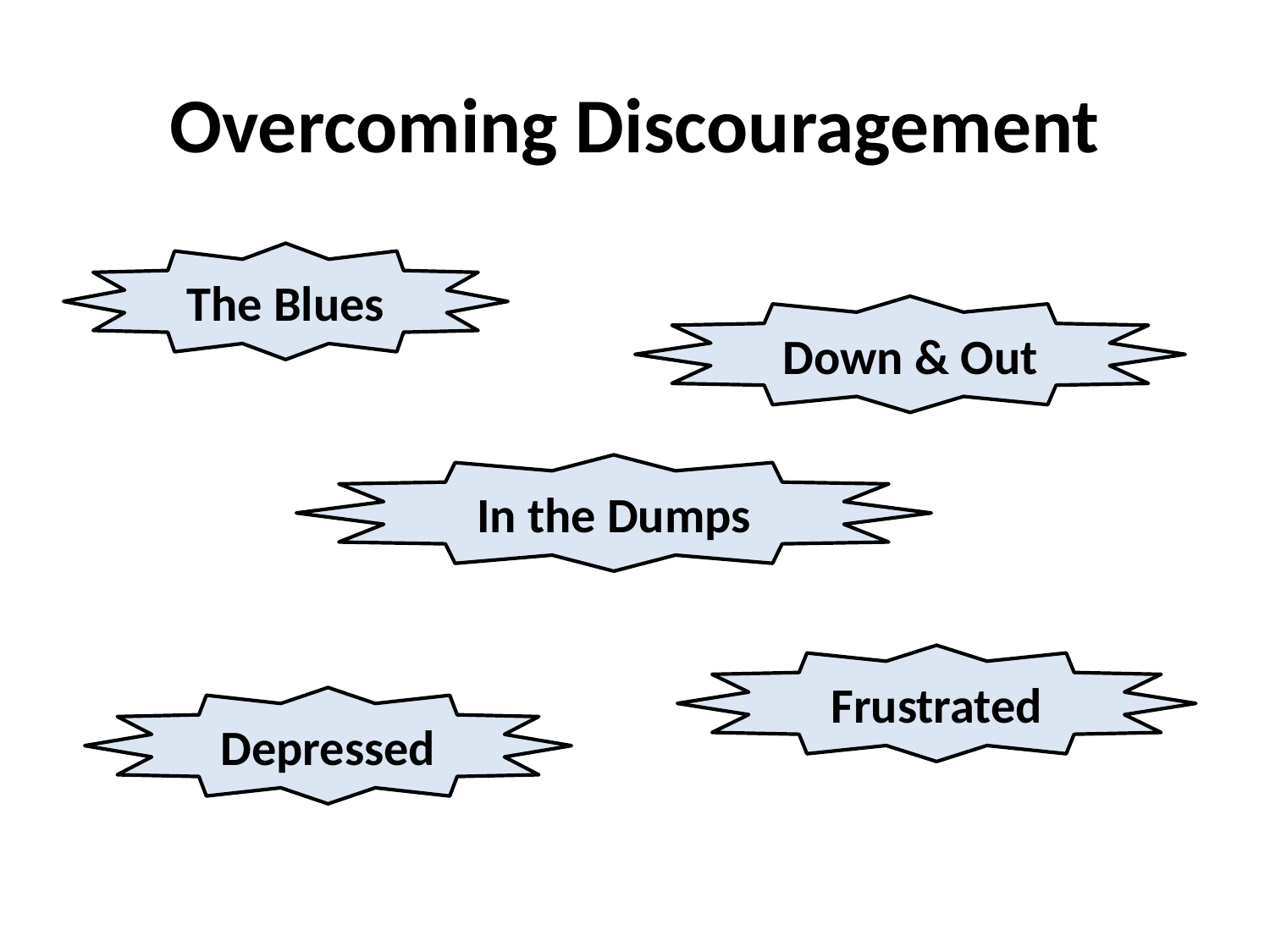

# Overcoming Discouragement
The Blues
Down & Out
In the Dumps
Frustrated
Depressed